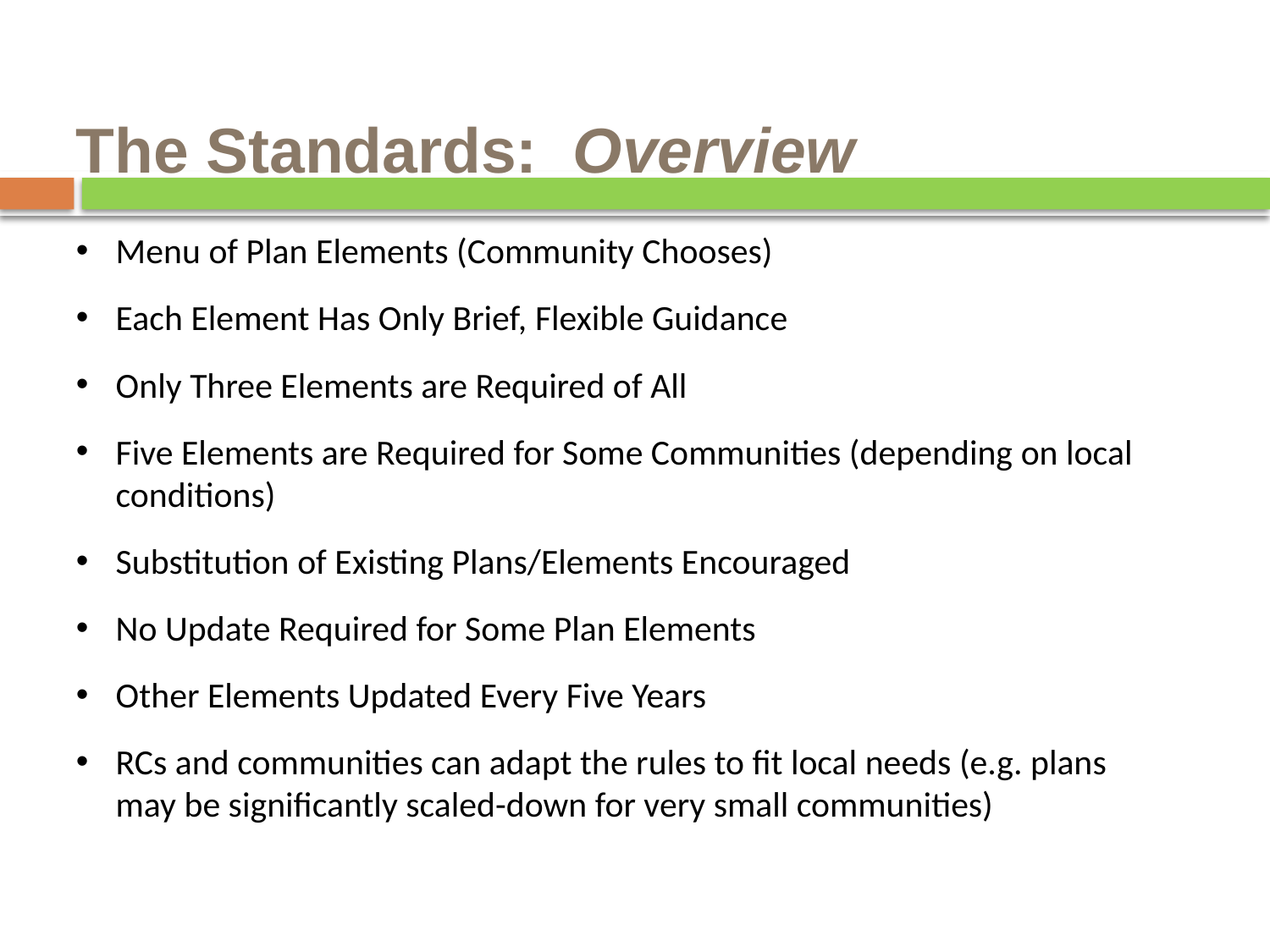

The Standards:  Overview
Menu of Plan Elements (Community Chooses)
Each Element Has Only Brief, Flexible Guidance
Only Three Elements are Required of All
Five Elements are Required for Some Communities (depending on local conditions)
Substitution of Existing Plans/Elements Encouraged
No Update Required for Some Plan Elements
Other Elements Updated Every Five Years
RCs and communities can adapt the rules to fit local needs (e.g. plans may be significantly scaled-down for very small communities)